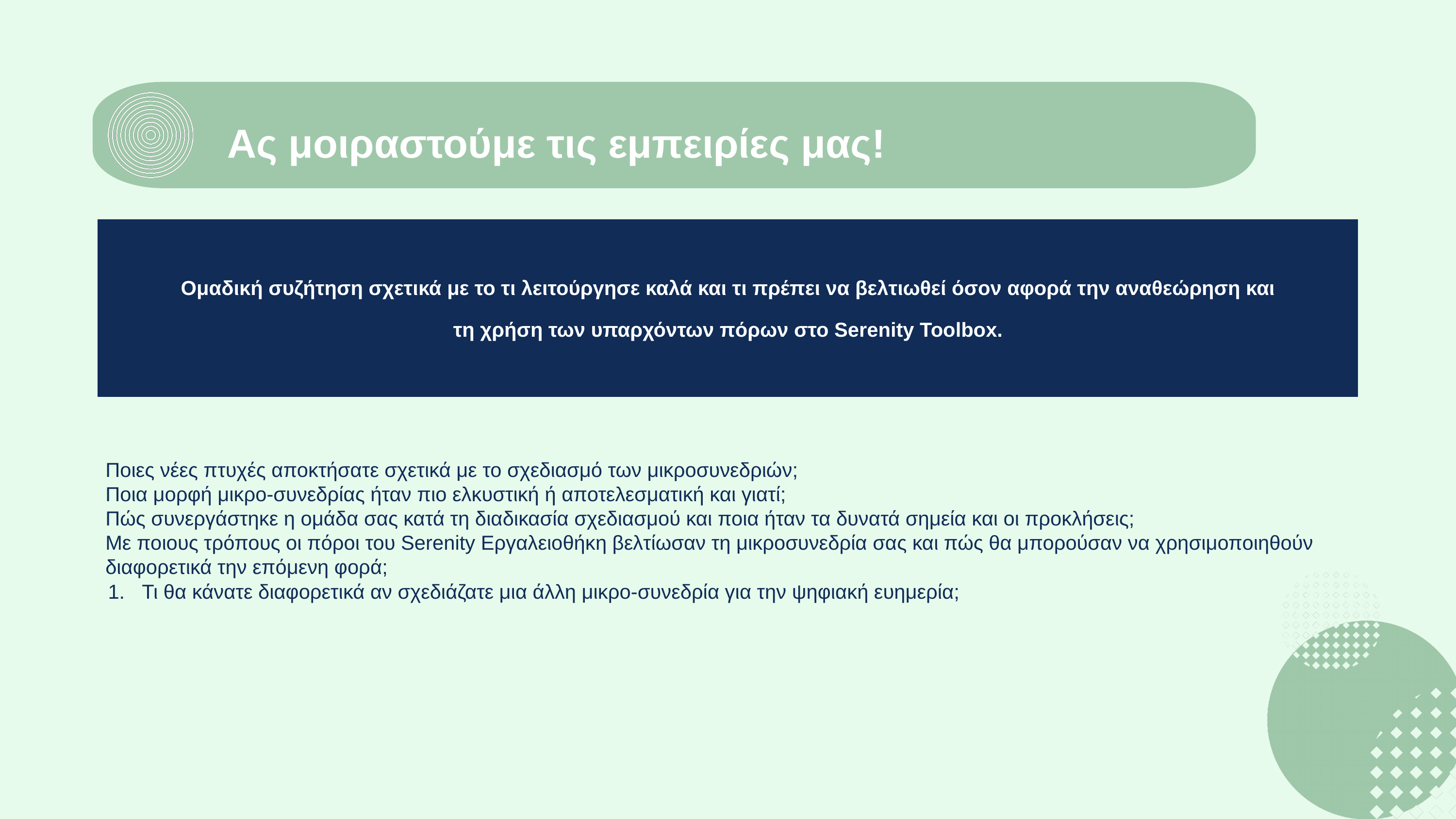

Ας μοιραστούμε τις εμπειρίες μας!

Ομαδική συζήτηση σχετικά με το τι λειτούργησε καλά και τι πρέπει να βελτιωθεί όσον αφορά την αναθεώρηση και τη χρήση των υπαρχόντων πόρων στο Serenity Toolbox.
Ποιες νέες πτυχές αποκτήσατε σχετικά με το σχεδιασμό των μικροσυνεδριών;
Ποια μορφή μικρο-συνεδρίας ήταν πιο ελκυστική ή αποτελεσματική και γιατί;
Πώς συνεργάστηκε η ομάδα σας κατά τη διαδικασία σχεδιασμού και ποια ήταν τα δυνατά σημεία και οι προκλήσεις;
Με ποιους τρόπους οι πόροι του Serenity Εργαλειοθήκη βελτίωσαν τη μικροσυνεδρία σας και πώς θα μπορούσαν να χρησιμοποιηθούν διαφορετικά την επόμενη φορά;
Τι θα κάνατε διαφορετικά αν σχεδιάζατε μια άλλη μικρο-συνεδρία για την ψηφιακή ευημερία;